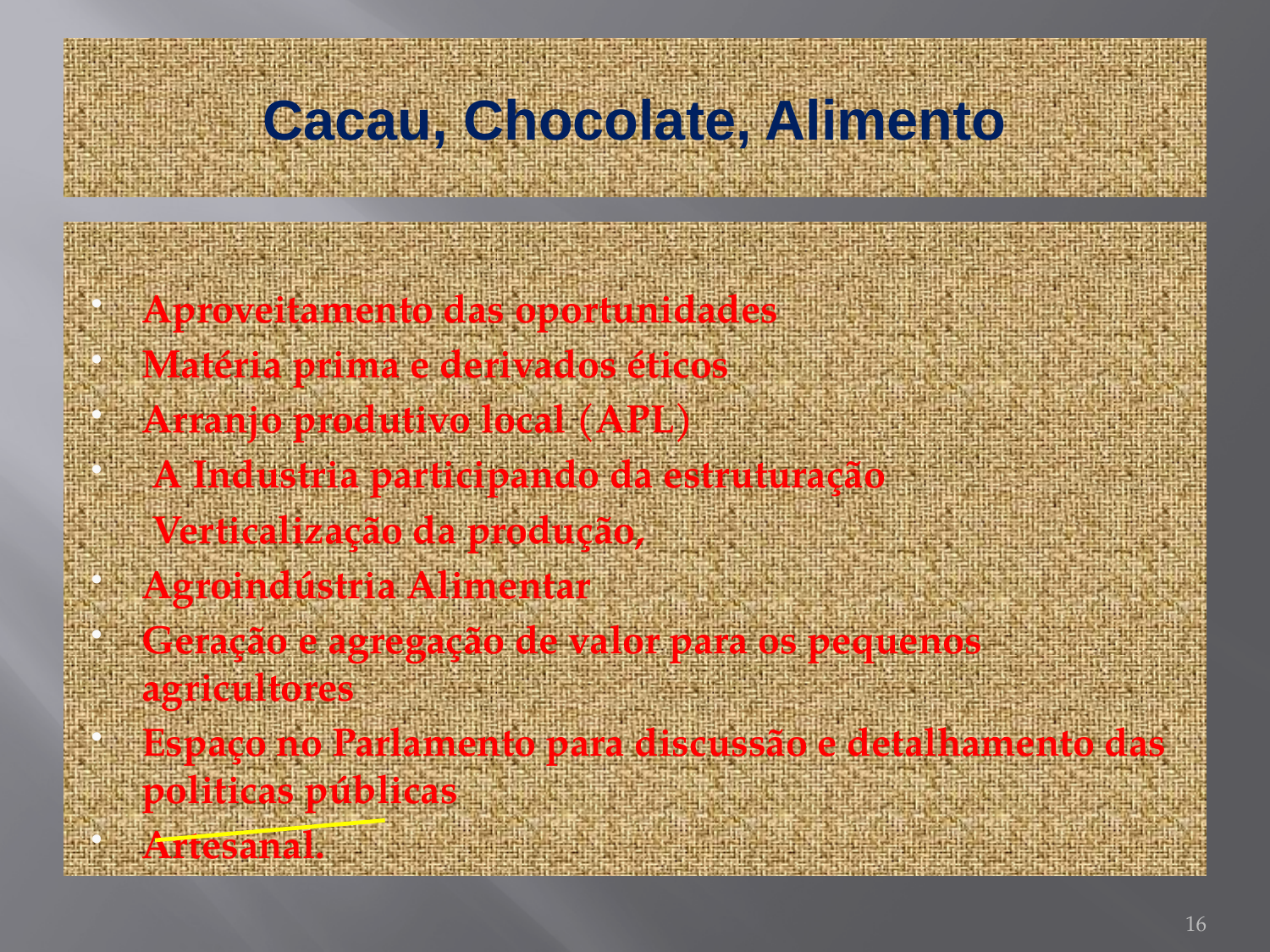

# Cacau, Chocolate, Alimento

Aproveitamento das oportunidades
Matéria prima e derivados éticos
Arranjo produtivo local (APL)
 A Industria participando da estruturação
      Verticalização da produção,
Agroindústria Alimentar
Geração e agregação de valor para os pequenos agricultores
Espaço no Parlamento para discussão e detalhamento das politicas públicas
Artesanal.
16